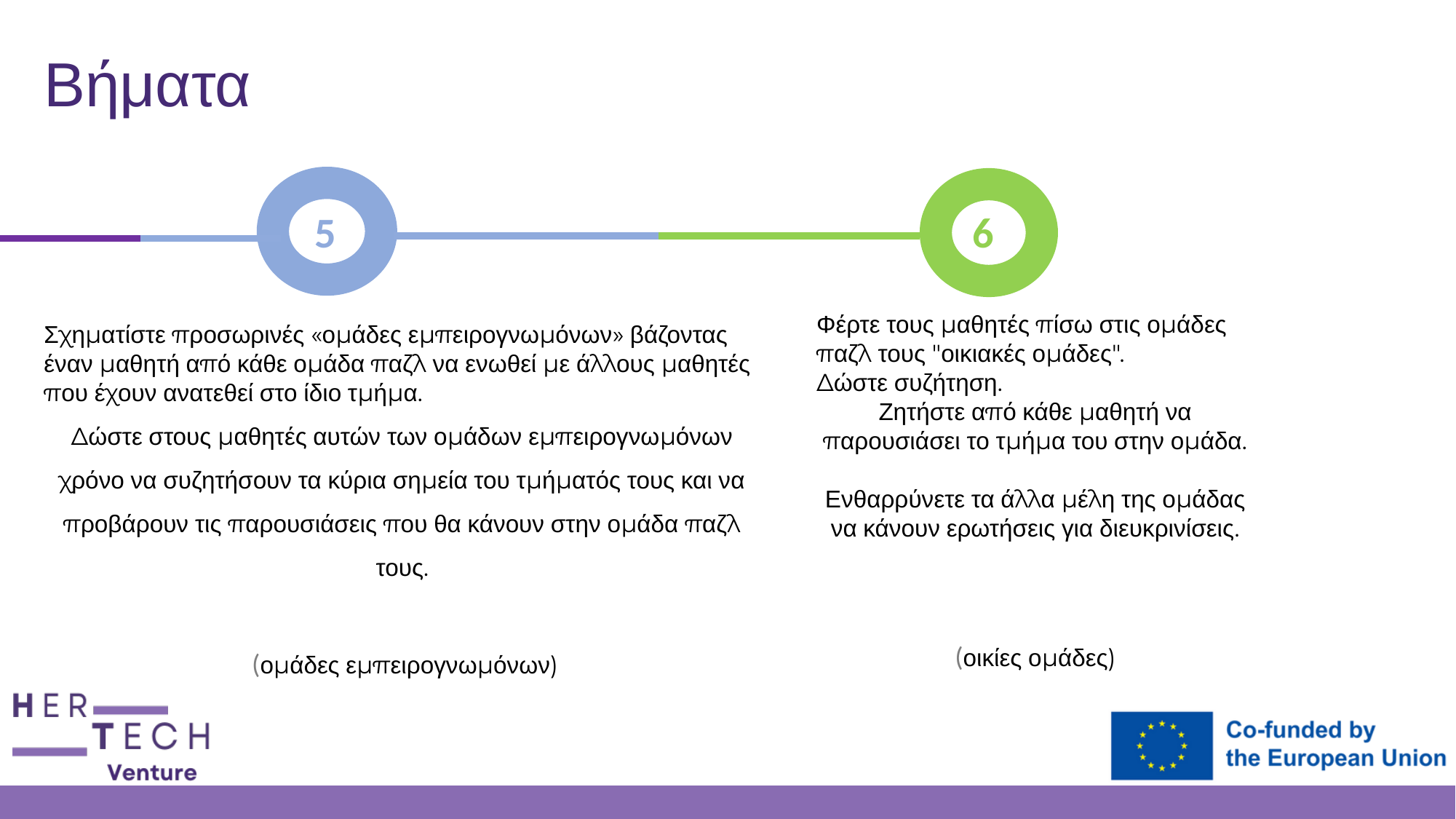

Βήματα

5
6
Φέρτε τους μαθητές πίσω στις ομάδες παζλ τους "οικιακές ομάδες".
Δώστε συζήτηση.
Ζητήστε από κάθε μαθητή να παρουσιάσει το τμήμα του στην ομάδα.
Ενθαρρύνετε τα άλλα μέλη της ομάδας να κάνουν ερωτήσεις για διευκρινίσεις.
Σχηματίστε προσωρινές «ομάδες εμπειρογνωμόνων» βάζοντας έναν μαθητή από κάθε ομάδα παζλ να ενωθεί με άλλους μαθητές που έχουν ανατεθεί στο ίδιο τμήμα.
Δώστε στους μαθητές αυτών των ομάδων εμπειρογνωμόνων χρόνο να συζητήσουν τα κύρια σημεία του τμήματός τους και να προβάρουν τις παρουσιάσεις που θα κάνουν στην ομάδα παζλ τους.
(οικίες ομάδες)
(ομάδες εμπειρογνωμόνων)